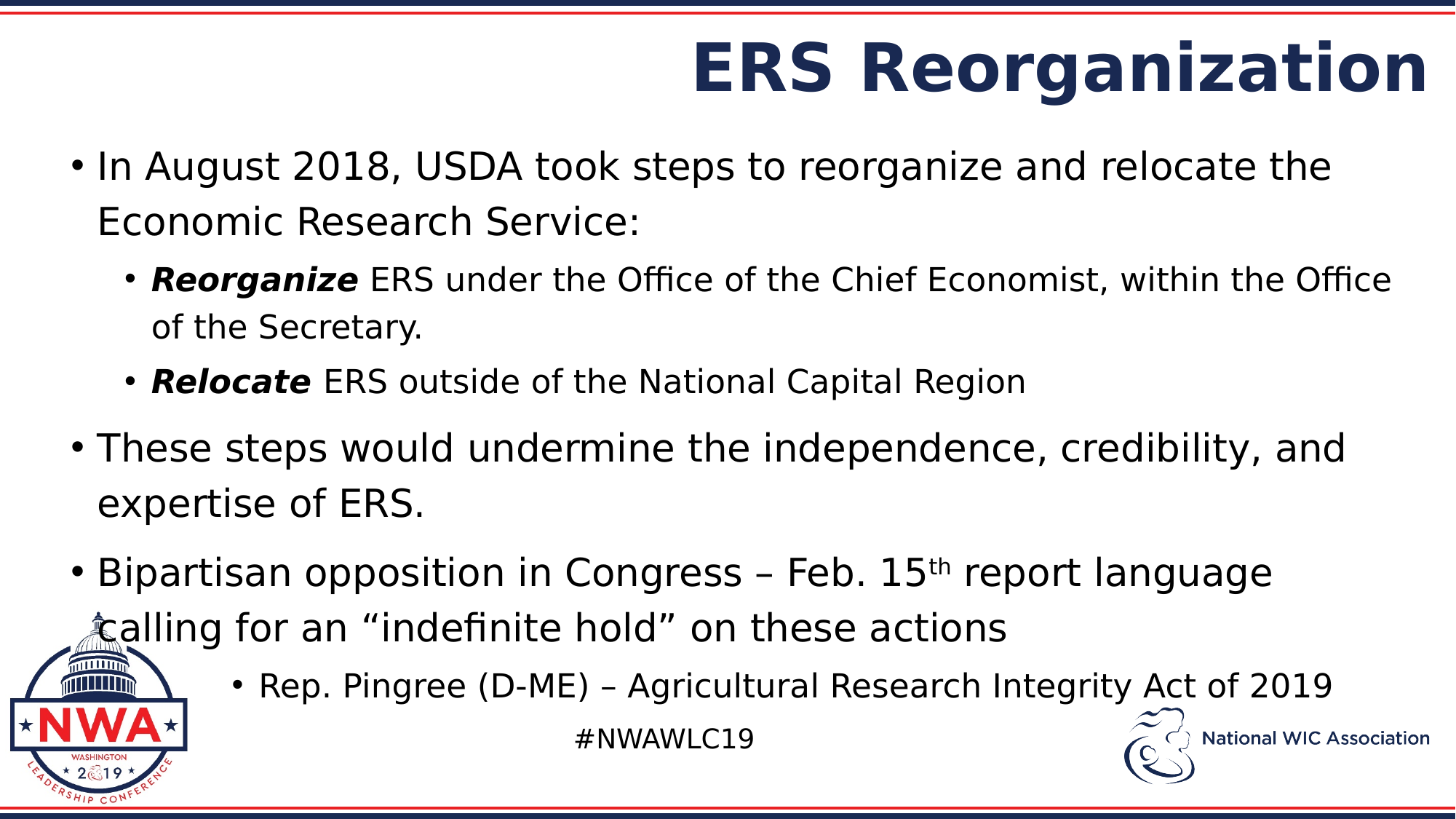

ERS Reorganization
In August 2018, USDA took steps to reorganize and relocate the Economic Research Service:
Reorganize ERS under the Office of the Chief Economist, within the Office of the Secretary.
Relocate ERS outside of the National Capital Region
These steps would undermine the independence, credibility, and expertise of ERS.
Bipartisan opposition in Congress – Feb. 15th report language calling for an “indefinite hold” on these actions
Rep. Pingree (D-ME) – Agricultural Research Integrity Act of 2019